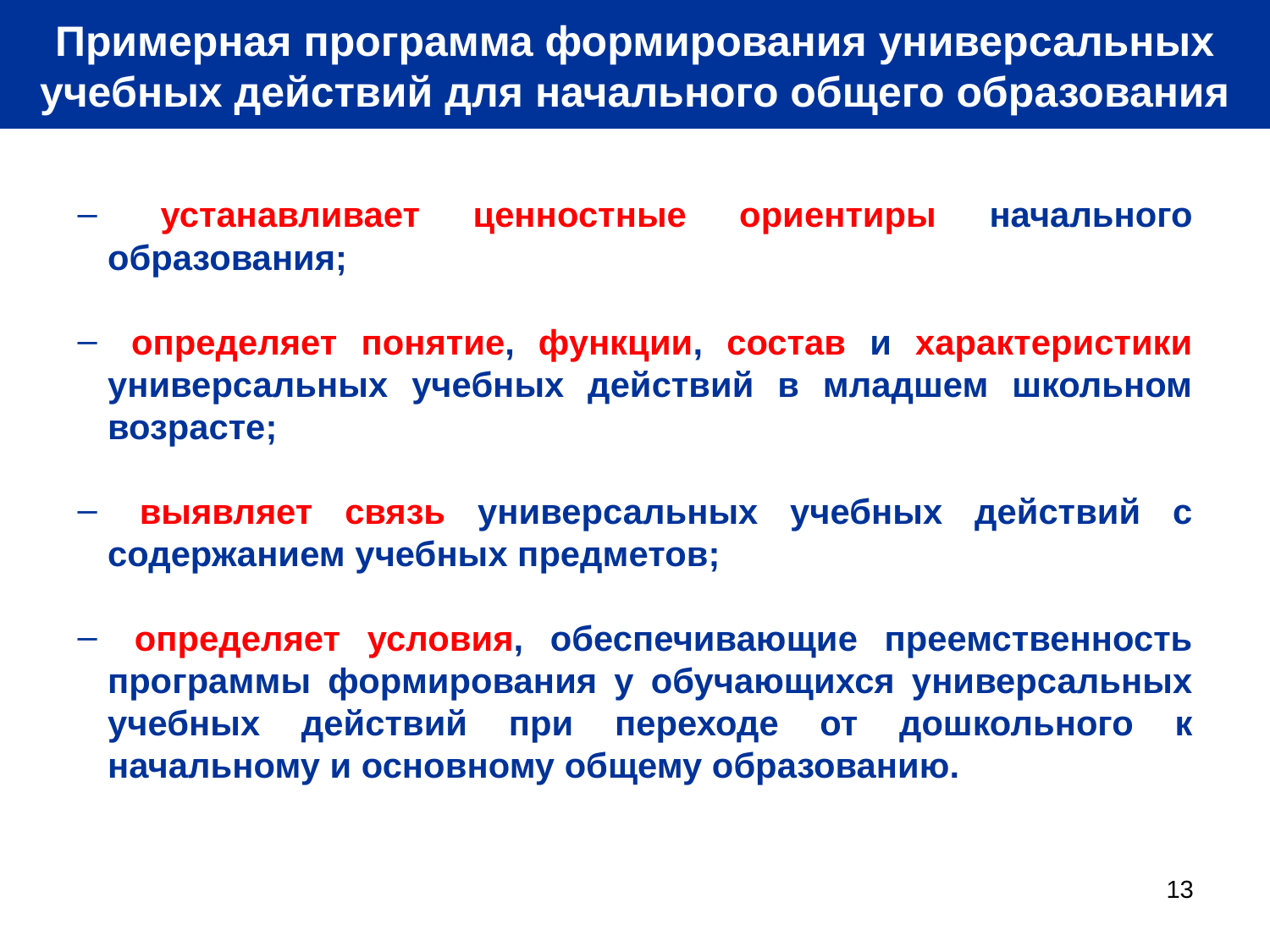

Примерная программа формирования универсальных
учебных действий для начального общего образования
 устанавливает ценностные ориентиры начального образования;

 определяет понятие, функции, состав и характеристики универсальных учебных действий в младшем школьном возрасте;

 выявляет связь универсальных учебных действий с содержанием учебных предметов;

 определяет условия, обеспечивающие преемственность программы формирования у обучающихся универсальных учебных действий при переходе от дошкольного к начальному и основному общему образованию.
13